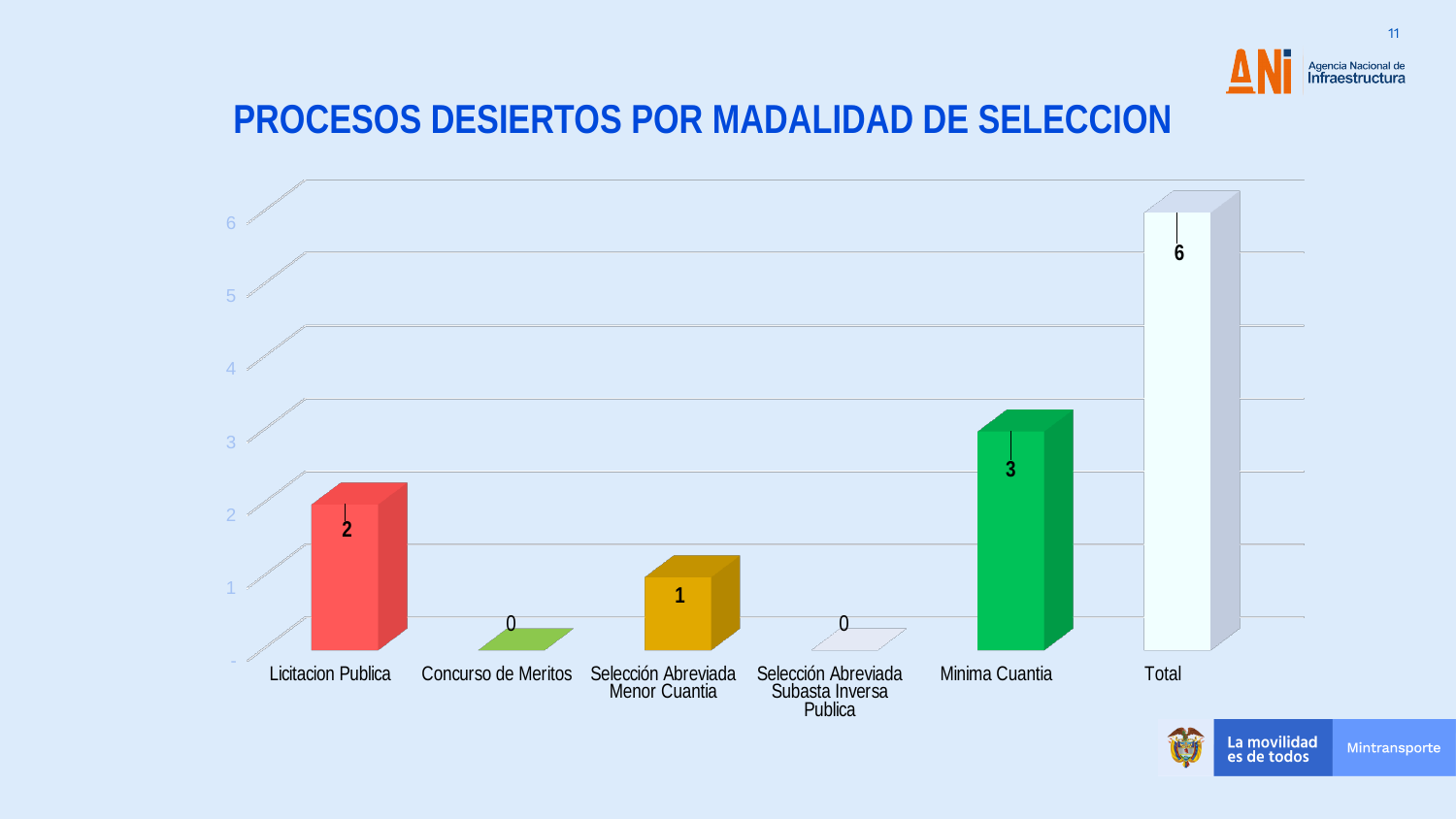

PROCESOS DESIERTOS POR MADALIDAD DE SELECCION

[unsupported chart]